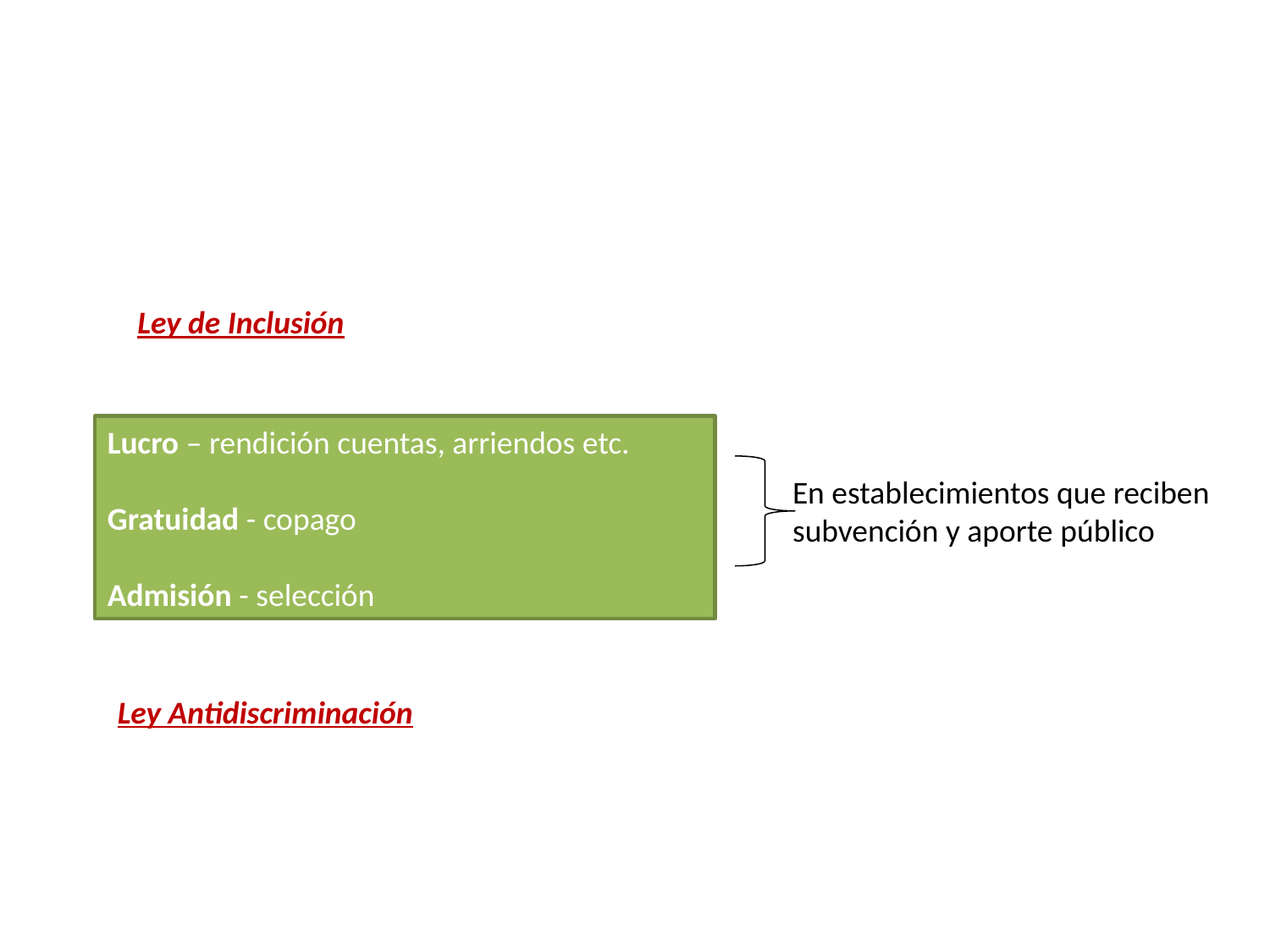

Ley de Inclusión
Lucro – rendición cuentas, arriendos etc.

Gratuidad - copago

Admisión - selección

En establecimientos que reciben subvención y aporte público
Ley Antidiscriminación